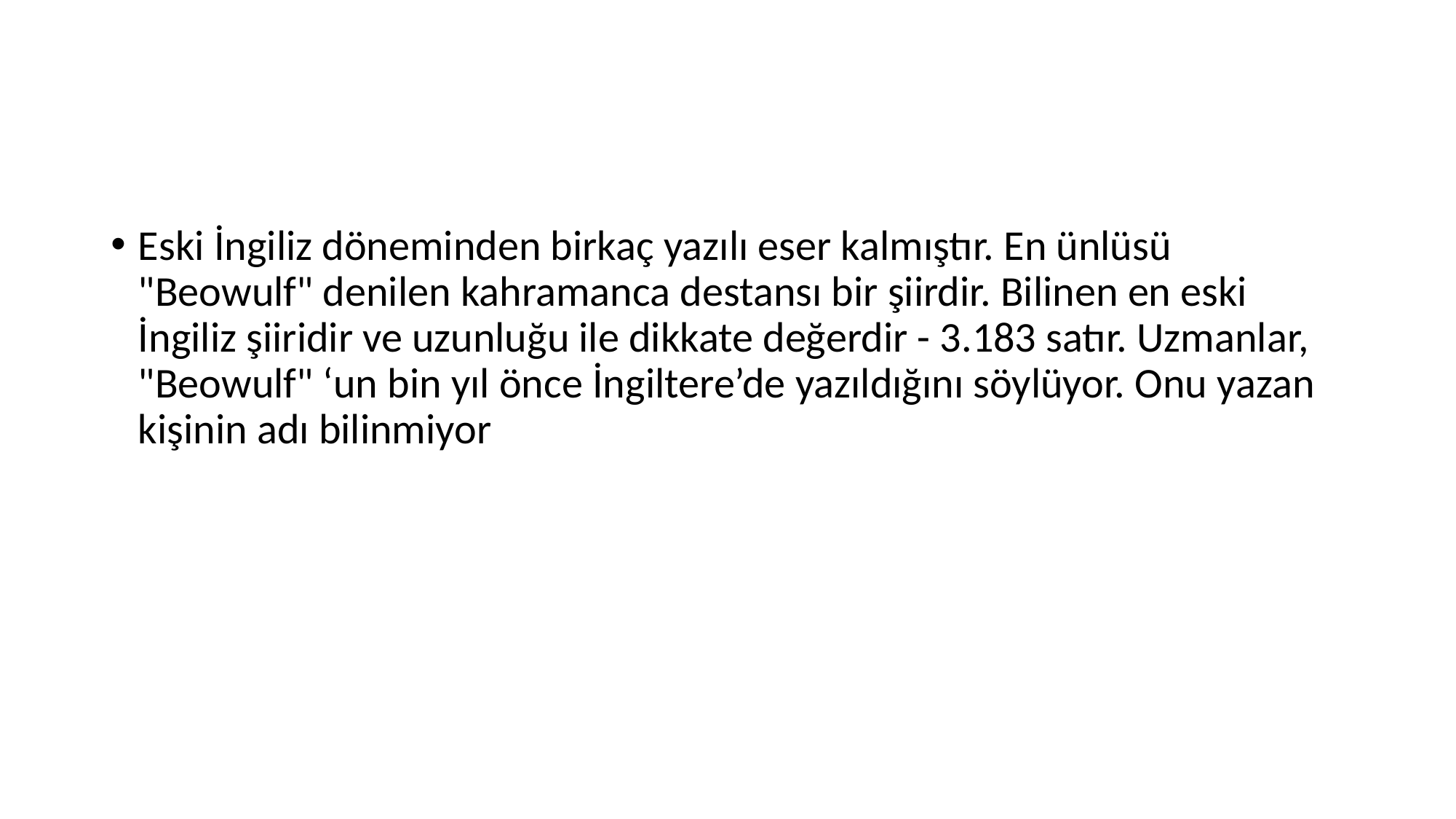

#
Eski İngiliz döneminden birkaç yazılı eser kalmıştır. En ünlüsü "Beowulf" denilen kahramanca destansı bir şiirdir. Bilinen en eski İngiliz şiiridir ve uzunluğu ile dikkate değerdir - 3.183 satır. Uzmanlar, "Beowulf" ‘un bin yıl önce İngiltere’de yazıldığını söylüyor. Onu yazan kişinin adı bilinmiyor